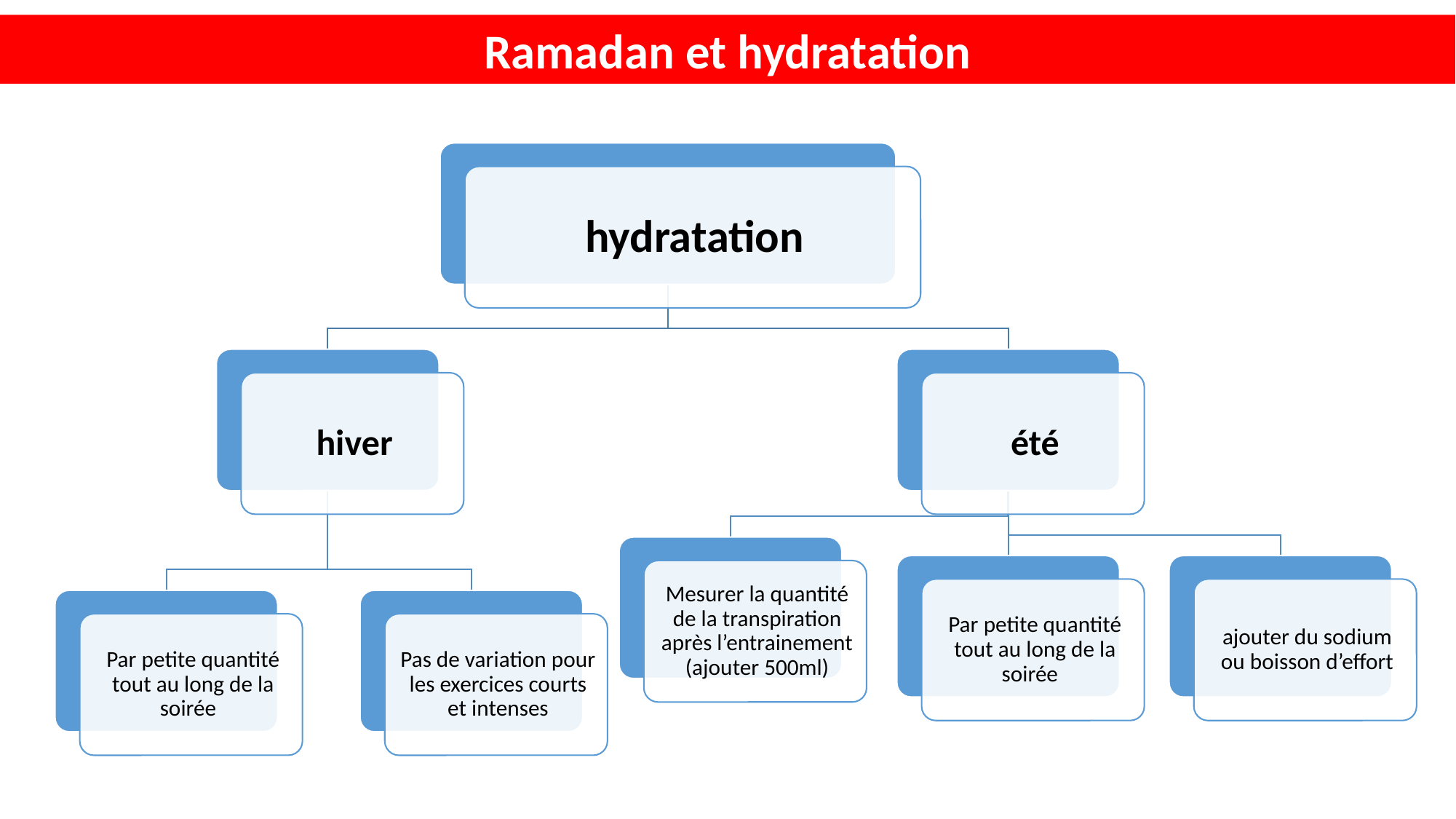

Ramadan et hydratation
hydratation
hiver
Par petite quantité tout au long de la soirée
Pas de variation pour les exercices courts et intenses
été
Mesurer la quantité de la transpiration après l’entrainement (ajouter 500ml)
Par petite quantité tout au long de la soirée
ajouter du sodium ou boisson d’effort